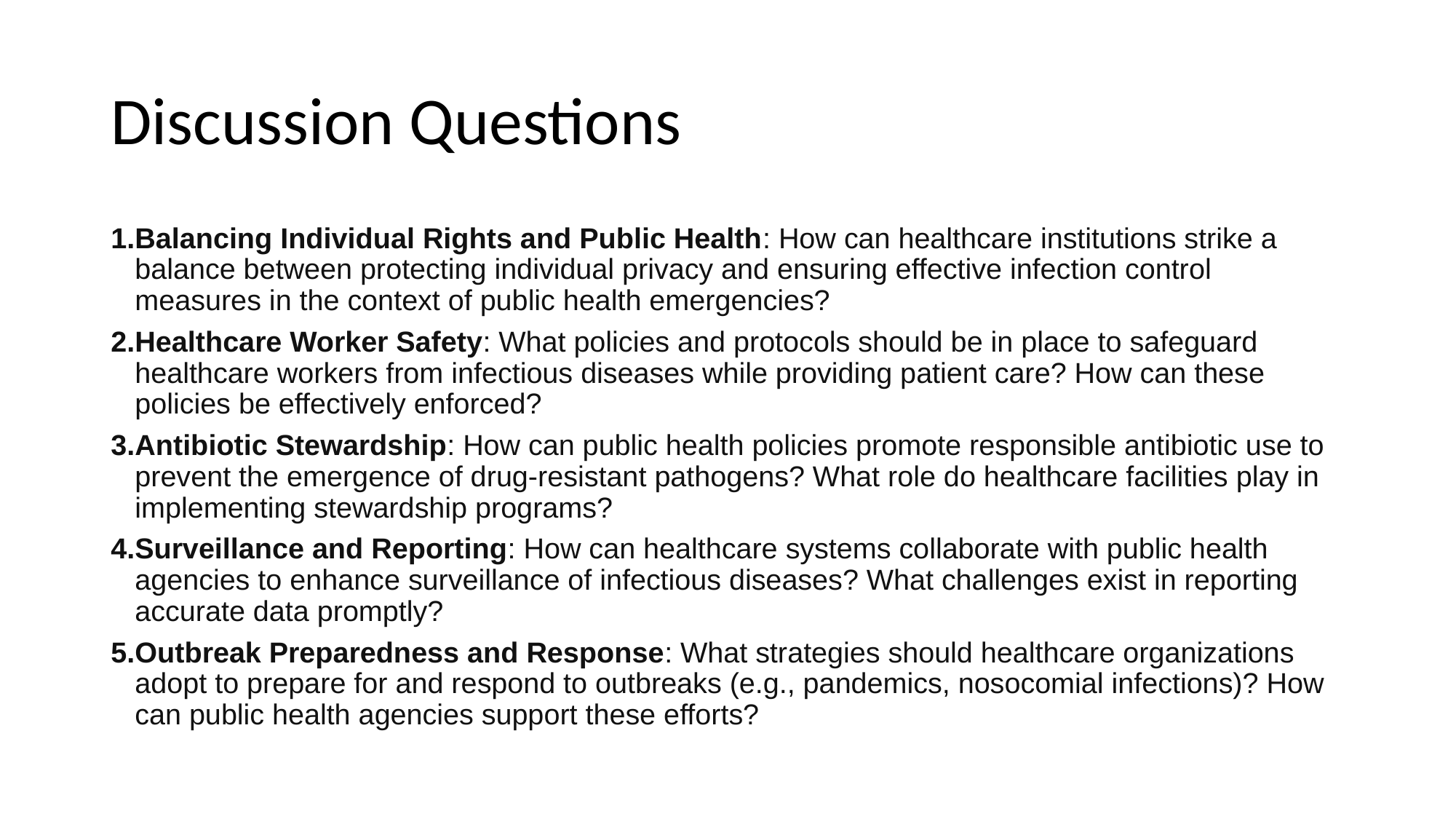

# Discussion Questions
Balancing Individual Rights and Public Health: How can healthcare institutions strike a balance between protecting individual privacy and ensuring effective infection control measures in the context of public health emergencies?
Healthcare Worker Safety: What policies and protocols should be in place to safeguard healthcare workers from infectious diseases while providing patient care? How can these policies be effectively enforced?
Antibiotic Stewardship: How can public health policies promote responsible antibiotic use to prevent the emergence of drug-resistant pathogens? What role do healthcare facilities play in implementing stewardship programs?
Surveillance and Reporting: How can healthcare systems collaborate with public health agencies to enhance surveillance of infectious diseases? What challenges exist in reporting accurate data promptly?
Outbreak Preparedness and Response: What strategies should healthcare organizations adopt to prepare for and respond to outbreaks (e.g., pandemics, nosocomial infections)? How can public health agencies support these efforts?